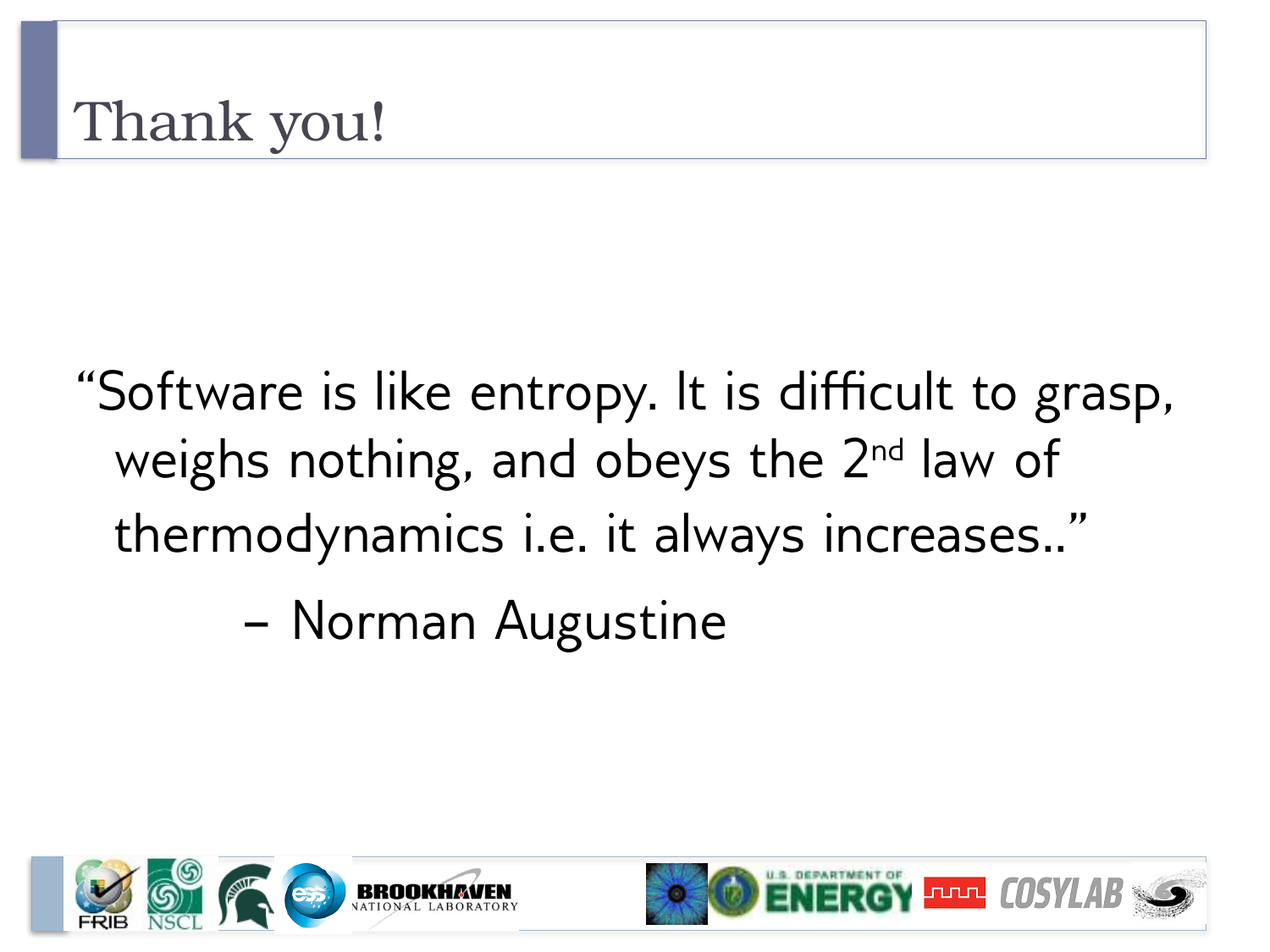

# Thank you!

“Software is like entropy. It is difficult to grasp, weighs nothing, and obeys the 2nd law of thermodynamics i.e. it always increases..”
		– Norman Augustine
37